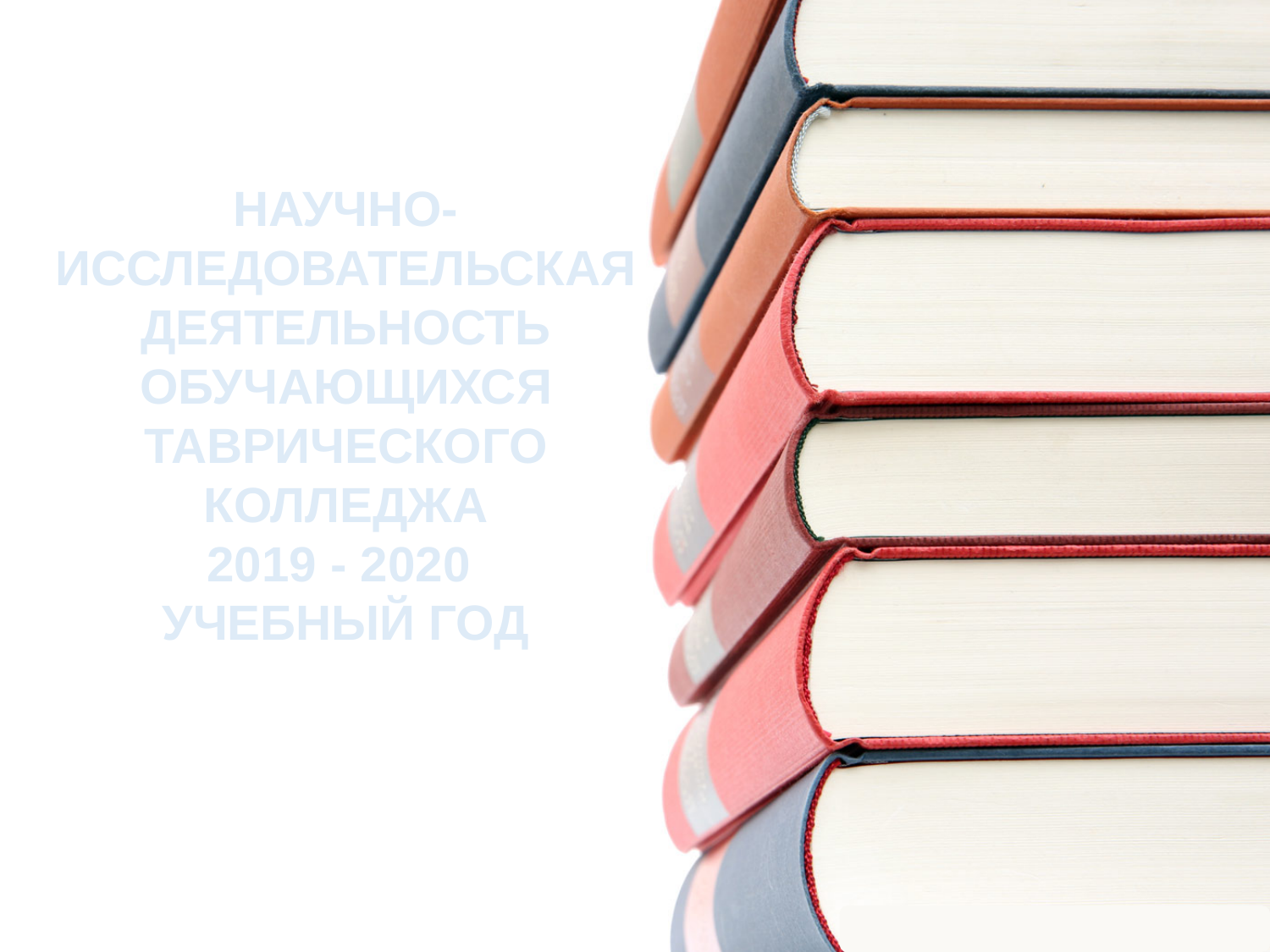

# НАУЧНО-ИССЛЕДОВАТЕЛЬСКАЯ ДЕЯТЕЛЬНОСТЬ ОБУЧАЮЩИХСЯ ТАВРИЧЕСКОГО КОЛЛЕДЖА 2019 - 2020 УЧЕБНЫЙ ГОД